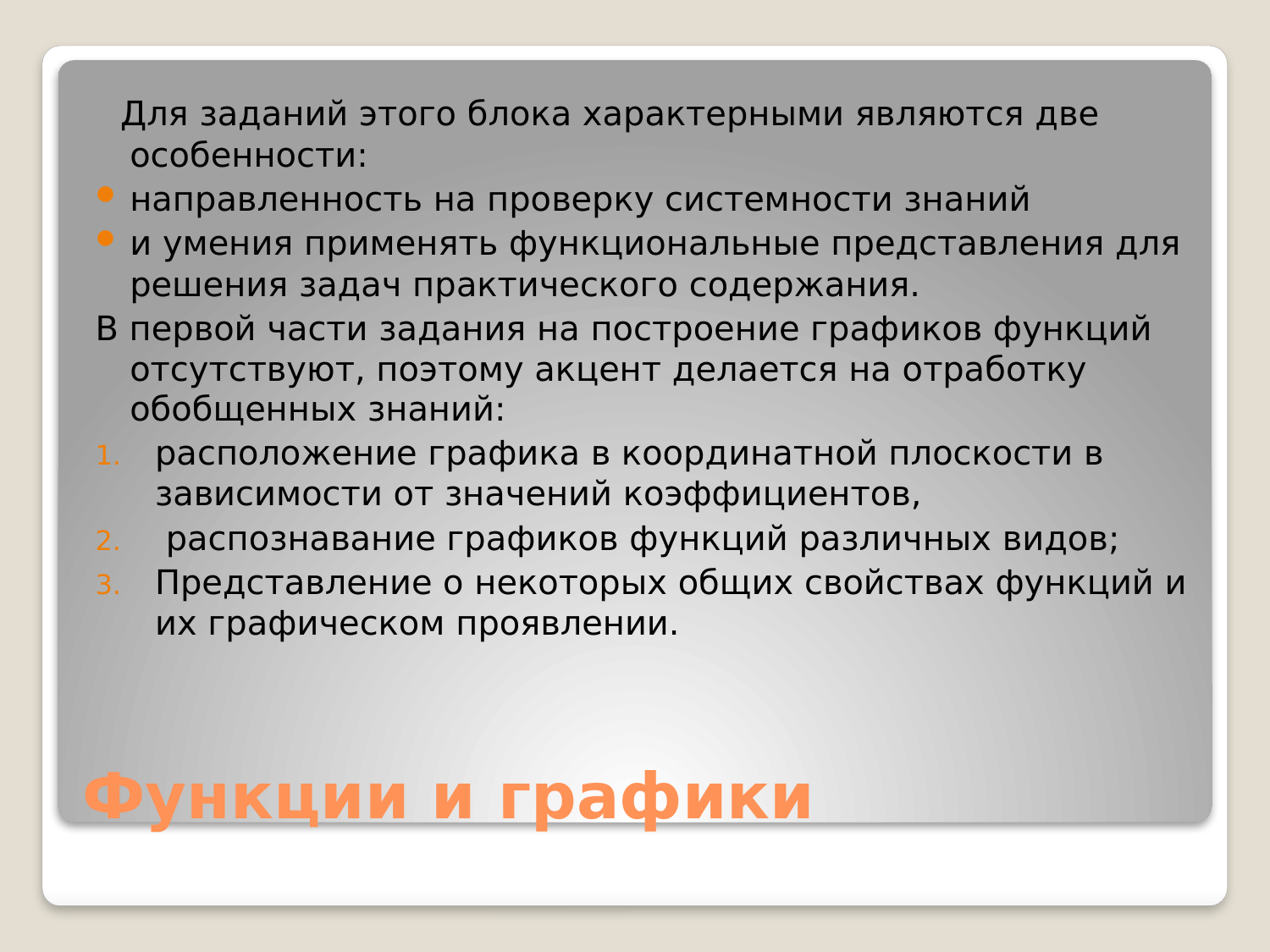

Для заданий этого блока характерными являются две особенности:
направленность на проверку системности знаний
и умения применять функциональные представления для решения задач практического содержания.
В первой части задания на построение графиков функций отсутствуют, поэтому акцент делается на отработку обобщенных знаний:
расположение графика в координатной плоскости в зависимости от значений коэффициентов,
 распознавание графиков функций различных видов;
Представление о некоторых общих свойствах функций и их графическом проявлении.
# Функции и графики